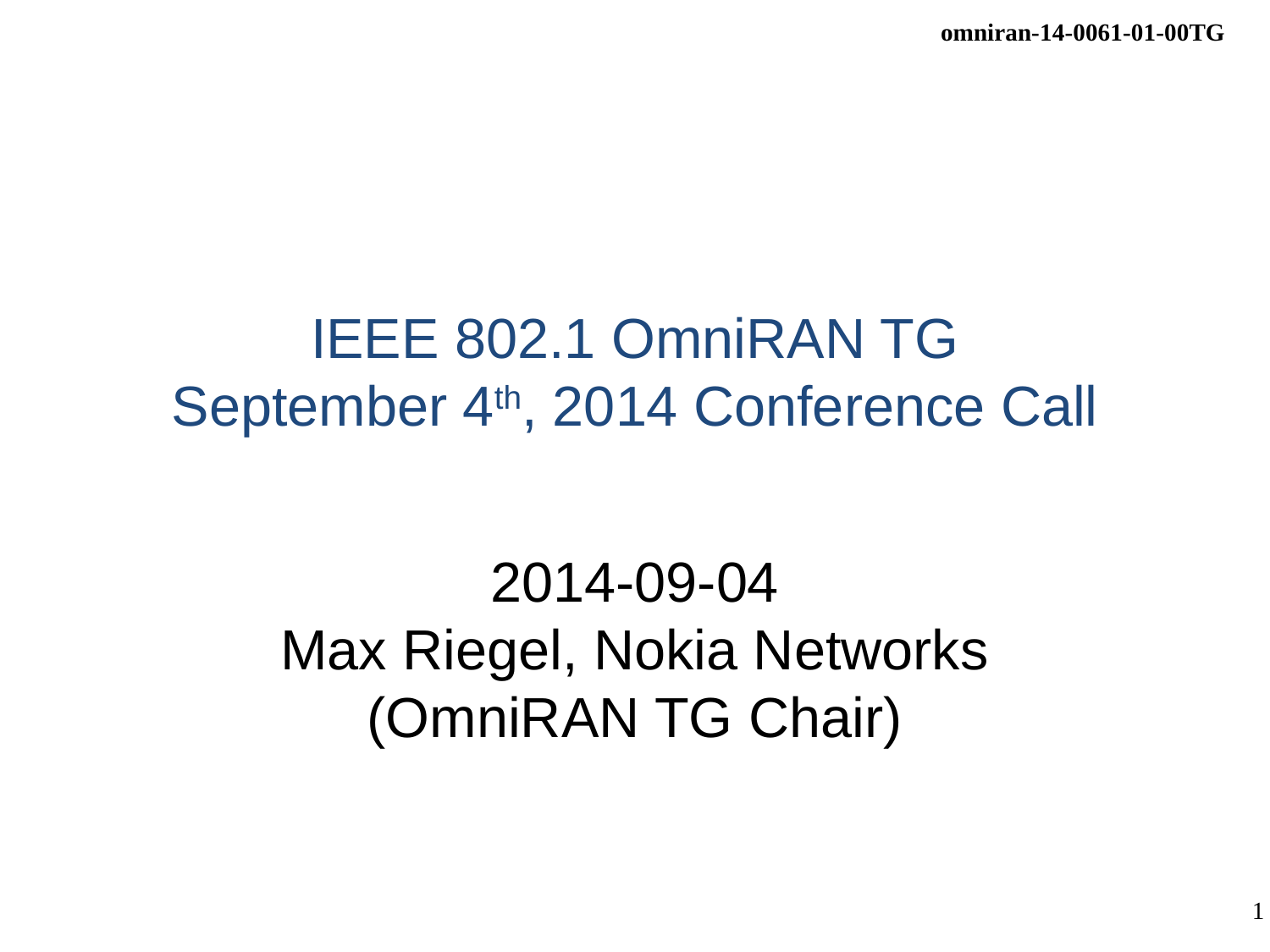

# IEEE 802.1 OmniRAN TG September 4th, 2014 Conference Call
2014-09-04
Max Riegel, Nokia Networks
(OmniRAN TG Chair)